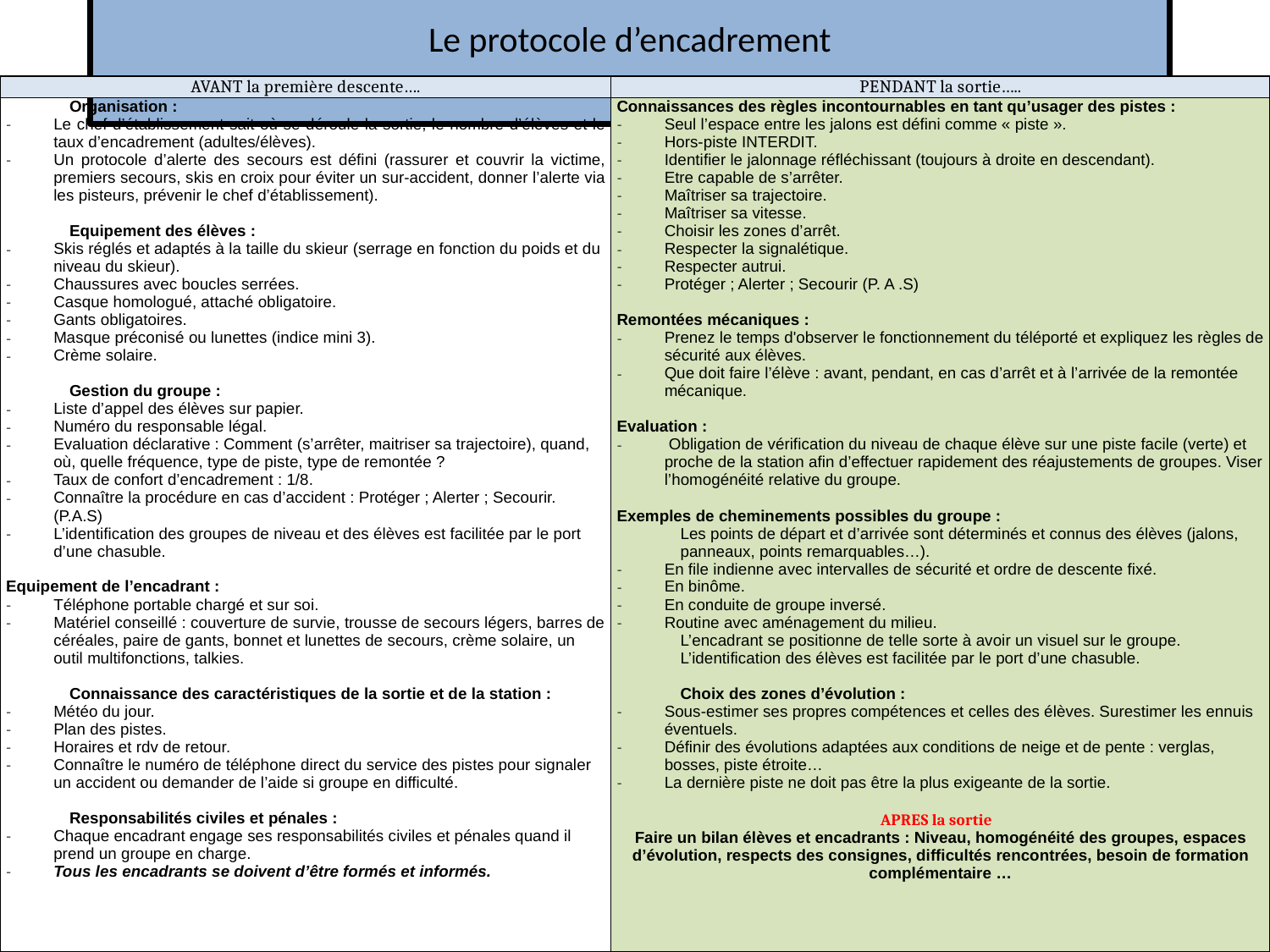

# Le protocole d’encadrement
| AVANT la première descente…. | PENDANT la sortie….. |
| --- | --- |
| Organisation : Le chef d’établissement sait où se déroule la sortie, le nombre d’élèves et le taux d’encadrement (adultes/élèves). Un protocole d’alerte des secours est défini (rassurer et couvrir la victime, premiers secours, skis en croix pour éviter un sur-accident, donner l’alerte via les pisteurs, prévenir le chef d’établissement).   Equipement des élèves : Skis réglés et adaptés à la taille du skieur (serrage en fonction du poids et du niveau du skieur). Chaussures avec boucles serrées. Casque homologué, attaché obligatoire. Gants obligatoires. Masque préconisé ou lunettes (indice mini 3). Crème solaire.   Gestion du groupe : Liste d’appel des élèves sur papier. Numéro du responsable légal. Evaluation déclarative : Comment (s’arrêter, maitriser sa trajectoire), quand, où, quelle fréquence, type de piste, type de remontée ? Taux de confort d’encadrement : 1/8. Connaître la procédure en cas d’accident : Protéger ; Alerter ; Secourir. (P.A.S) L’identification des groupes de niveau et des élèves est facilitée par le port d’une chasuble.   Equipement de l’encadrant : Téléphone portable chargé et sur soi. Matériel conseillé : couverture de survie, trousse de secours légers, barres de céréales, paire de gants, bonnet et lunettes de secours, crème solaire, un outil multifonctions, talkies.   Connaissance des caractéristiques de la sortie et de la station : Météo du jour. Plan des pistes. Horaires et rdv de retour. Connaître le numéro de téléphone direct du service des pistes pour signaler un accident ou demander de l’aide si groupe en difficulté.   Responsabilités civiles et pénales : Chaque encadrant engage ses responsabilités civiles et pénales quand il prend un groupe en charge. Tous les encadrants se doivent d’être formés et informés. | Connaissances des règles incontournables en tant qu’usager des pistes : Seul l’espace entre les jalons est défini comme « piste ». Hors-piste INTERDIT. Identifier le jalonnage réfléchissant (toujours à droite en descendant). Etre capable de s’arrêter. Maîtriser sa trajectoire. Maîtriser sa vitesse. Choisir les zones d’arrêt. Respecter la signalétique. Respecter autrui. Protéger ; Alerter ; Secourir (P. A .S)   Remontées mécaniques : Prenez le temps d'observer le fonctionnement du téléporté et expliquez les règles de sécurité aux élèves. Que doit faire l’élève : avant, pendant, en cas d’arrêt et à l’arrivée de la remontée mécanique.   Evaluation : Obligation de vérification du niveau de chaque élève sur une piste facile (verte) et proche de la station afin d’effectuer rapidement des réajustements de groupes. Viser l’homogénéité relative du groupe.   Exemples de cheminements possibles du groupe : Les points de départ et d’arrivée sont déterminés et connus des élèves (jalons, panneaux, points remarquables…). En file indienne avec intervalles de sécurité et ordre de descente fixé. En binôme. En conduite de groupe inversé. Routine avec aménagement du milieu. L’encadrant se positionne de telle sorte à avoir un visuel sur le groupe. L’identification des élèves est facilitée par le port d’une chasuble.   Choix des zones d’évolution : Sous-estimer ses propres compétences et celles des élèves. Surestimer les ennuis éventuels. Définir des évolutions adaptées aux conditions de neige et de pente : verglas, bosses, piste étroite… La dernière piste ne doit pas être la plus exigeante de la sortie. APRES la sortie  Faire un bilan élèves et encadrants : Niveau, homogénéité des groupes, espaces d’évolution, respects des consignes, difficultés rencontrées, besoin de formation complémentaire … |